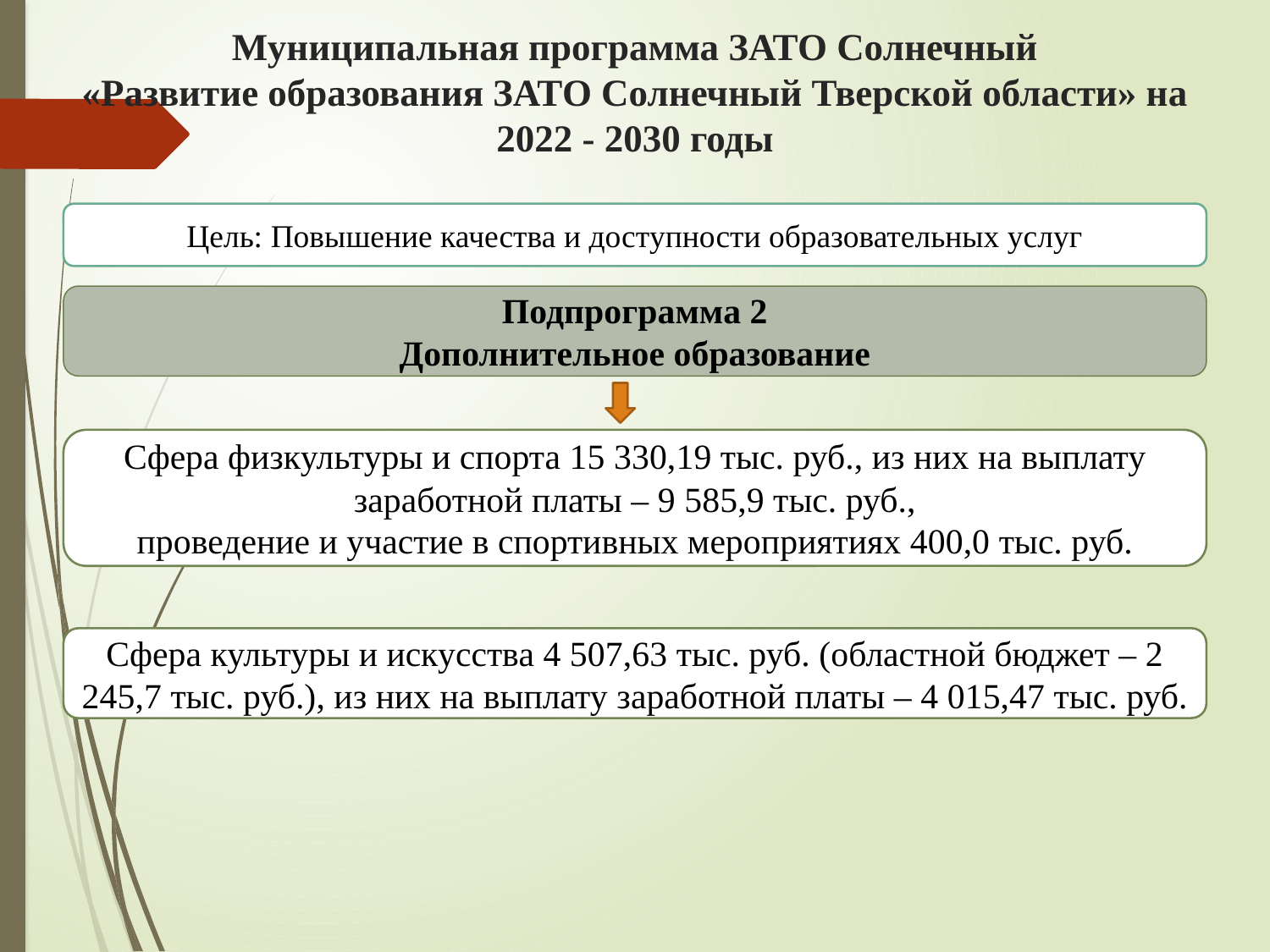

# Муниципальная программа ЗАТО Солнечный «Развитие образования ЗАТО Солнечный Тверской области» на 2022 - 2030 годы
Цель: Повышение качества и доступности образовательных услуг
Подпрограмма 2
Дополнительное образование

Сфера физкультуры и спорта 15 330,19 тыс. руб., из них на выплату заработной платы – 9 585,9 тыс. руб.,
проведение и участие в спортивных мероприятиях 400,0 тыс. руб.
Сфера культуры и искусства 4 507,63 тыс. руб. (областной бюджет – 2 245,7 тыс. руб.), из них на выплату заработной платы – 4 015,47 тыс. руб.